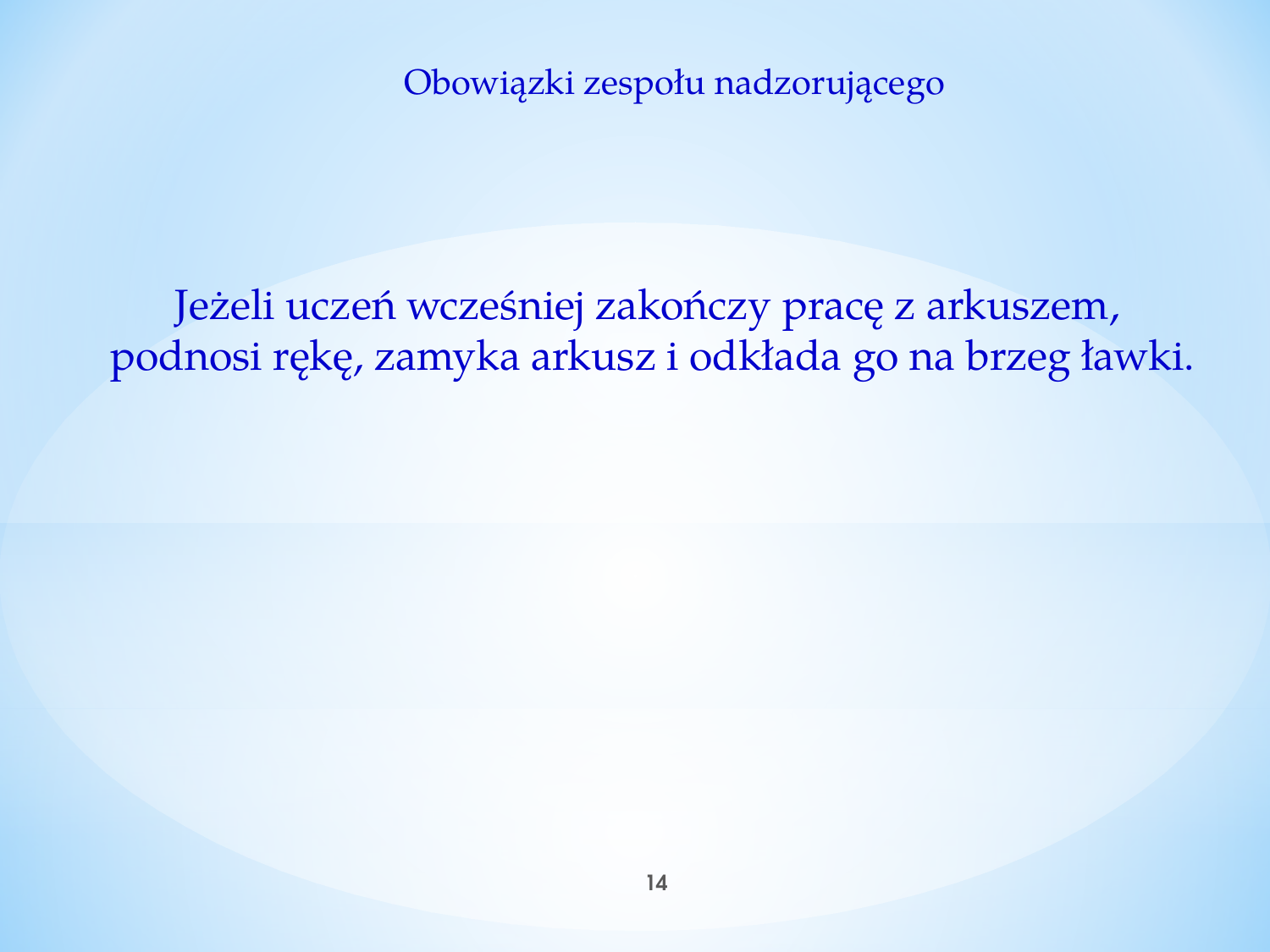

Obowiązki zespołu nadzorującego
Jeżeli uczeń wcześniej zakończy pracę z arkuszem,
podnosi rękę, zamyka arkusz i odkłada go na brzeg ławki.
14